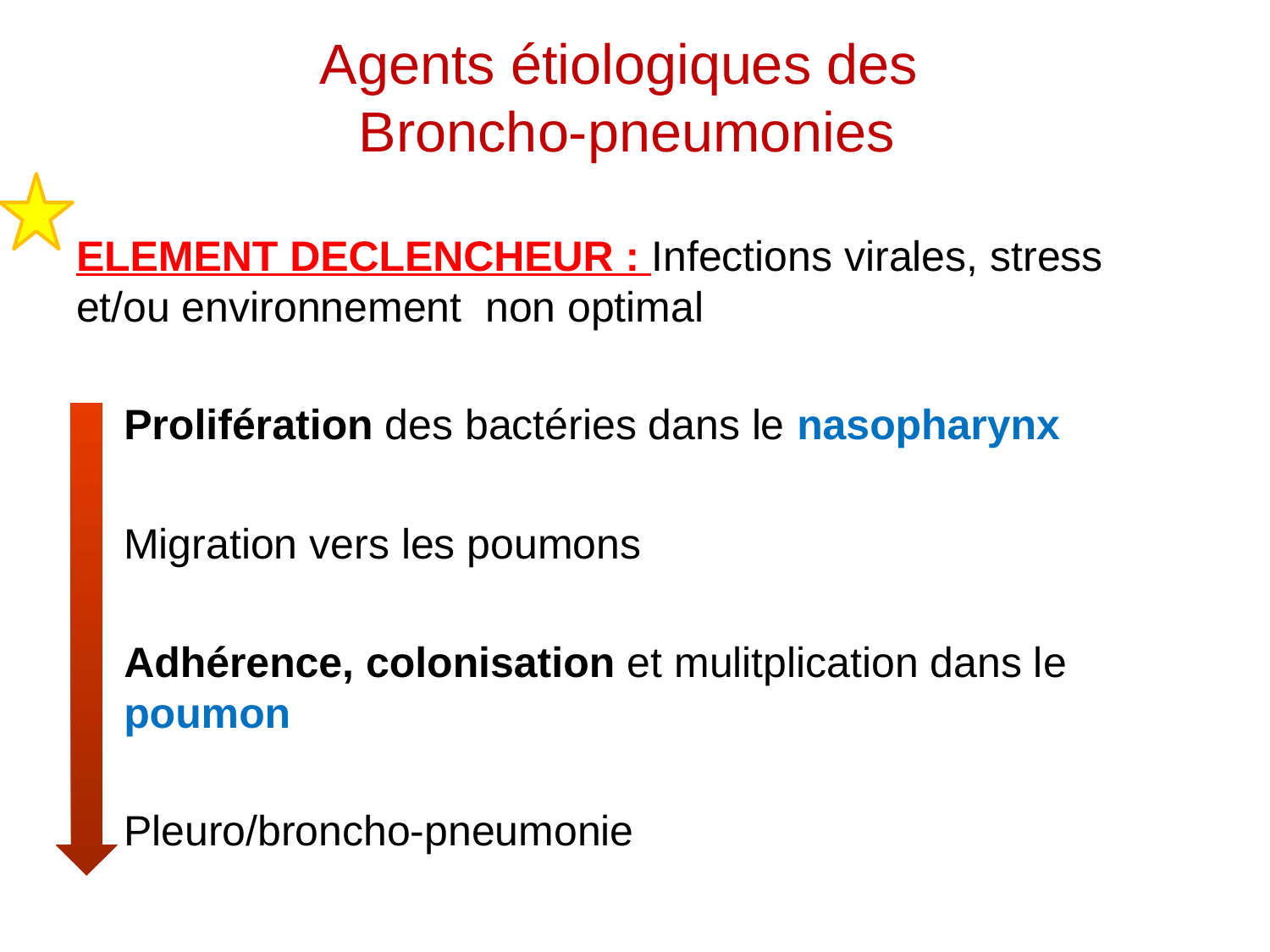

# Agents étiologiques des Broncho-pneumonies

ELEMENT DECLENCHEUR : Infections virales, stress et/ou environnement  non optimal

Prolifération des bactéries dans le nasopharynx

Migration vers les poumons

Adhérence, colonisation et mulitplication dans le poumon

Pleuro/broncho-pneumonie